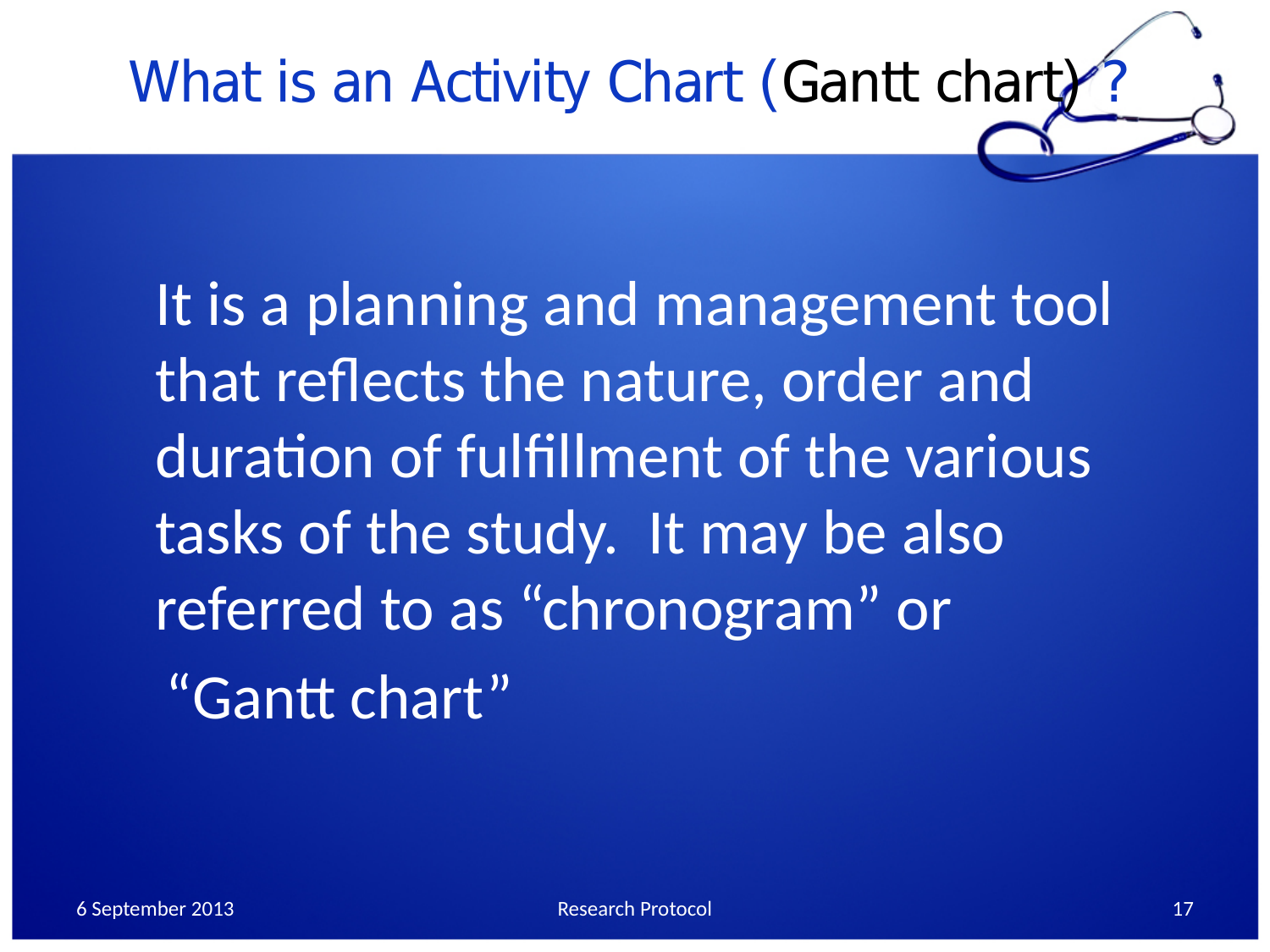

# What is an Activity Chart (Gantt chart) ?
	It is a planning and management tool that reflects the nature, order and duration of fulfillment of the various tasks of the study.  It may be also referred to as “chronogram” or
    “Gantt chart”
6 September 2013
Research Protocol
17